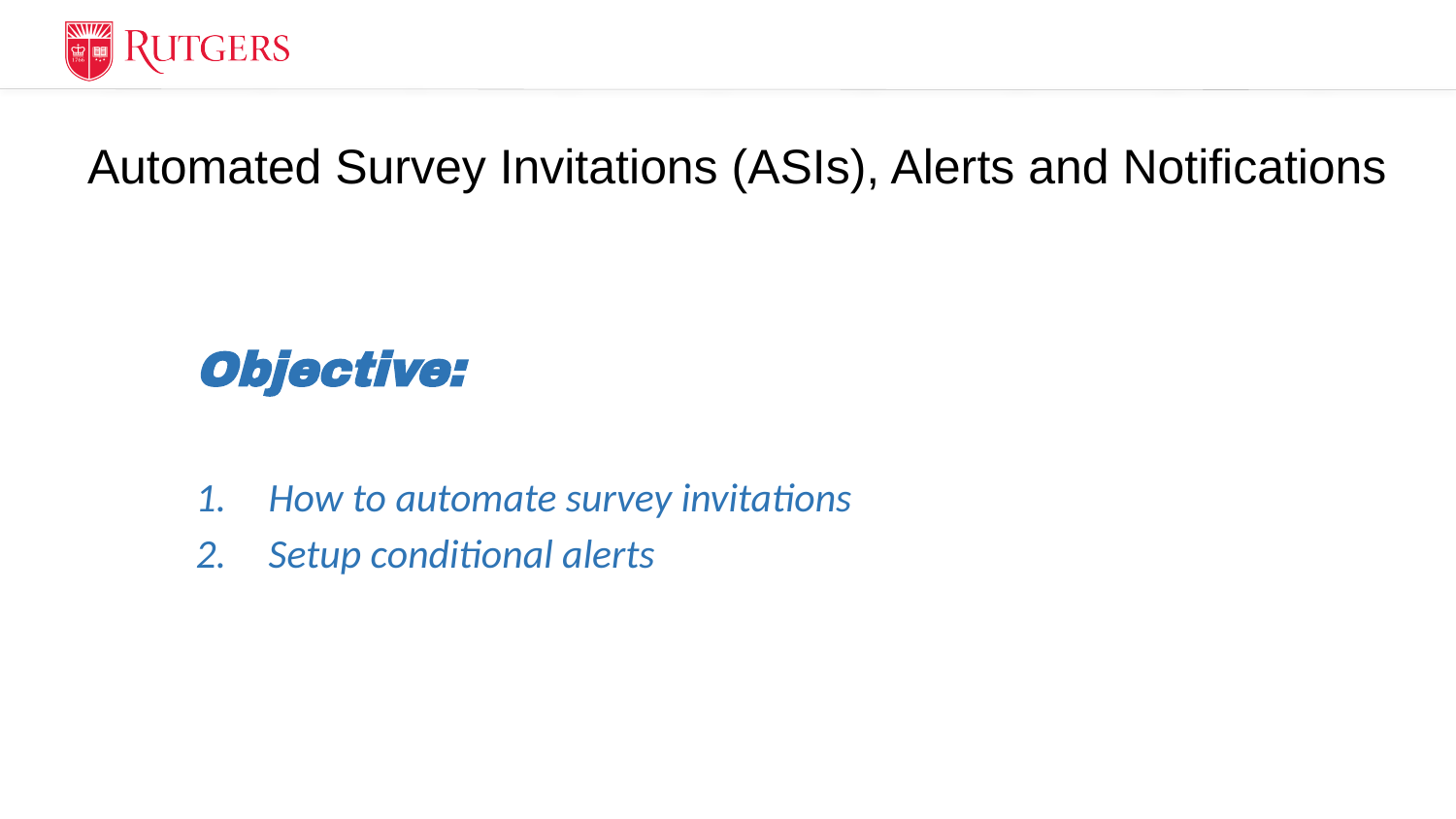

# Automated Survey Invitations (ASIs), Alerts and Notifications
Objective:

How to automate survey invitations
Setup conditional alerts